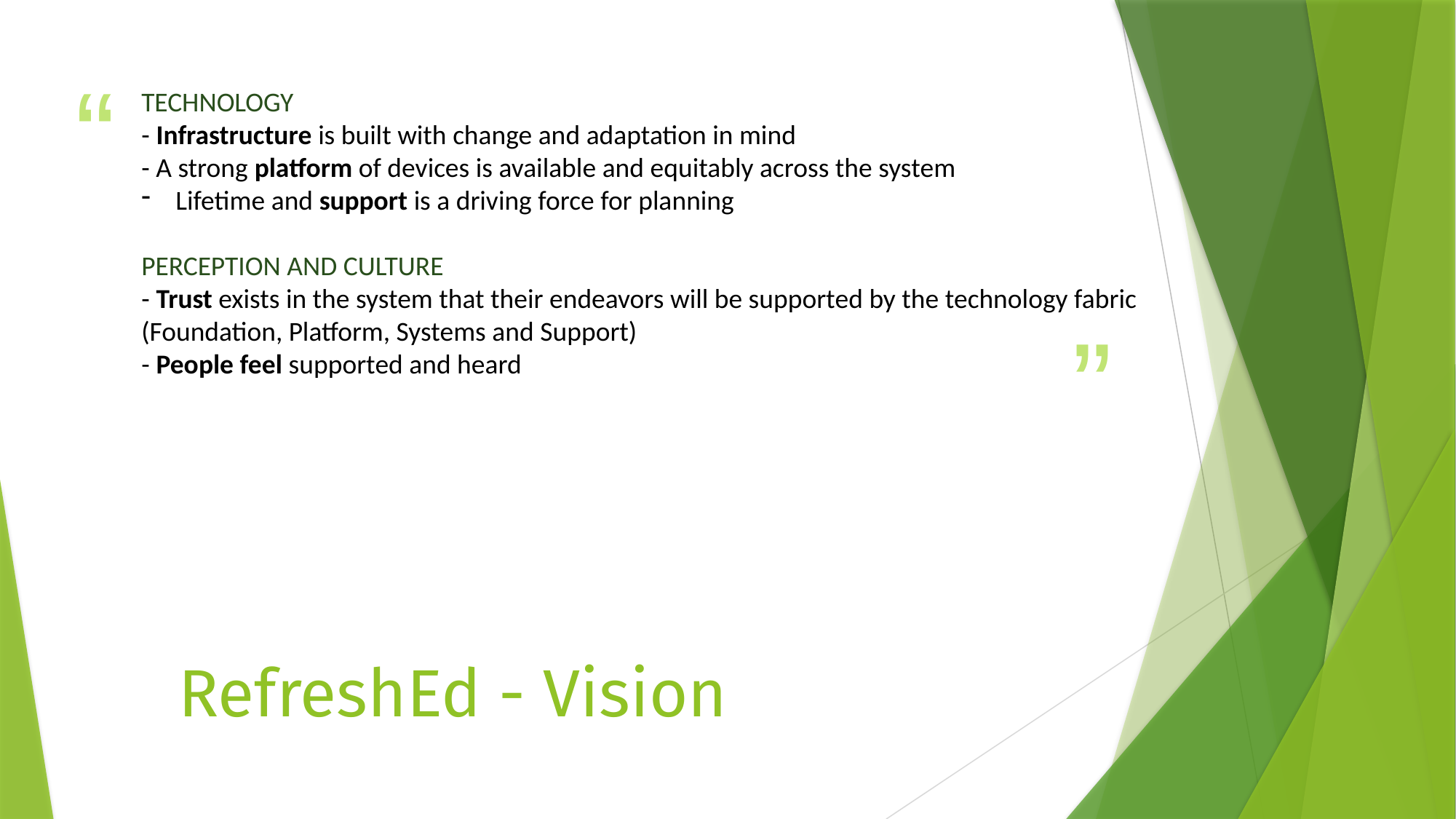

TECHNOLOGY
- Infrastructure is built with change and adaptation in mind
- A strong platform of devices is available and equitably across the system
Lifetime and support is a driving force for planning

PERCEPTION AND CULTURE
- Trust exists in the system that their endeavors will be supported by the technology fabric (Foundation, Platform, Systems and Support)
- People feel supported and heard

# RefreshEd - Vision